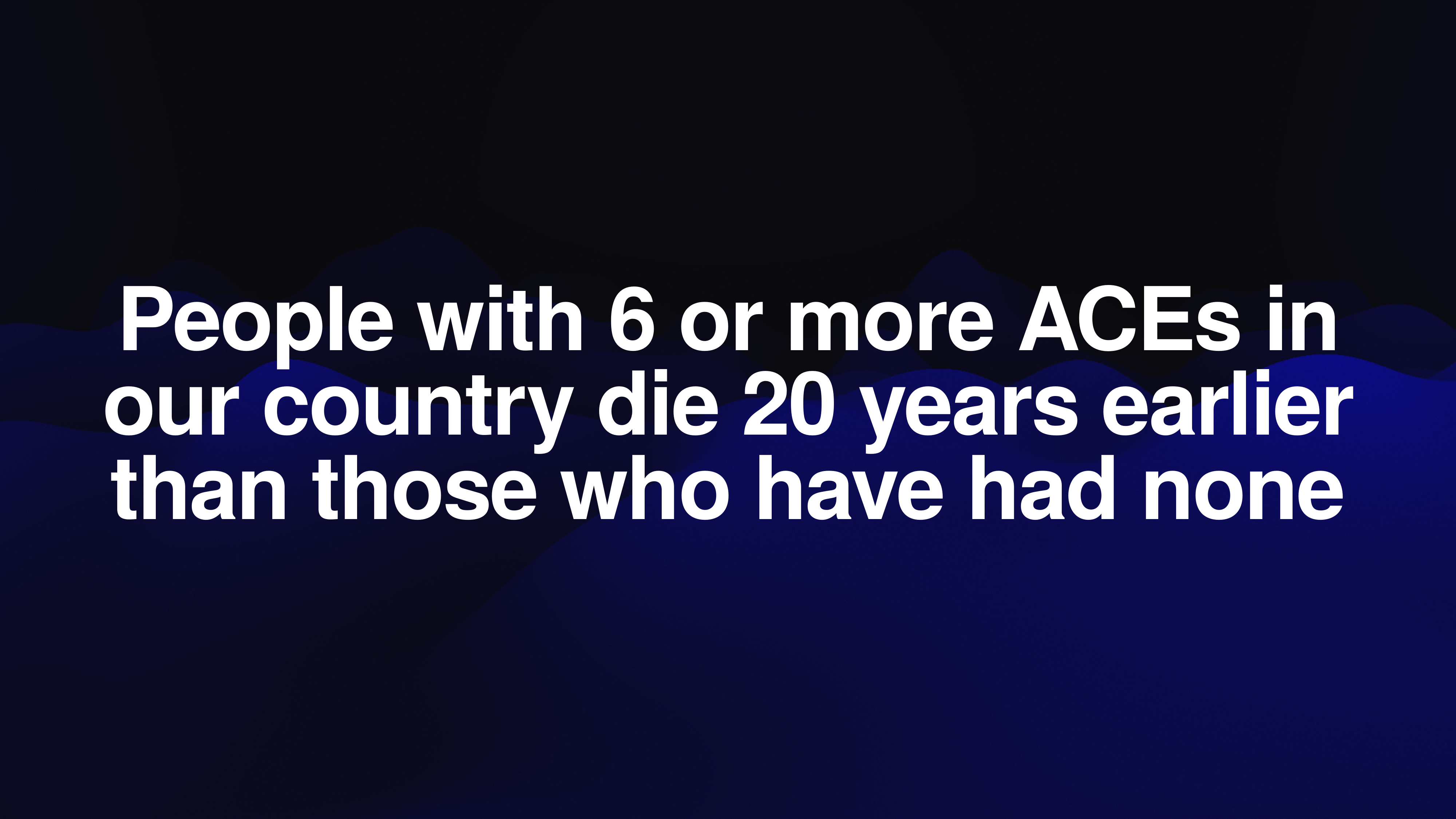

People with 6 or more ACEs in our country die 20 years earlier than those who have had none